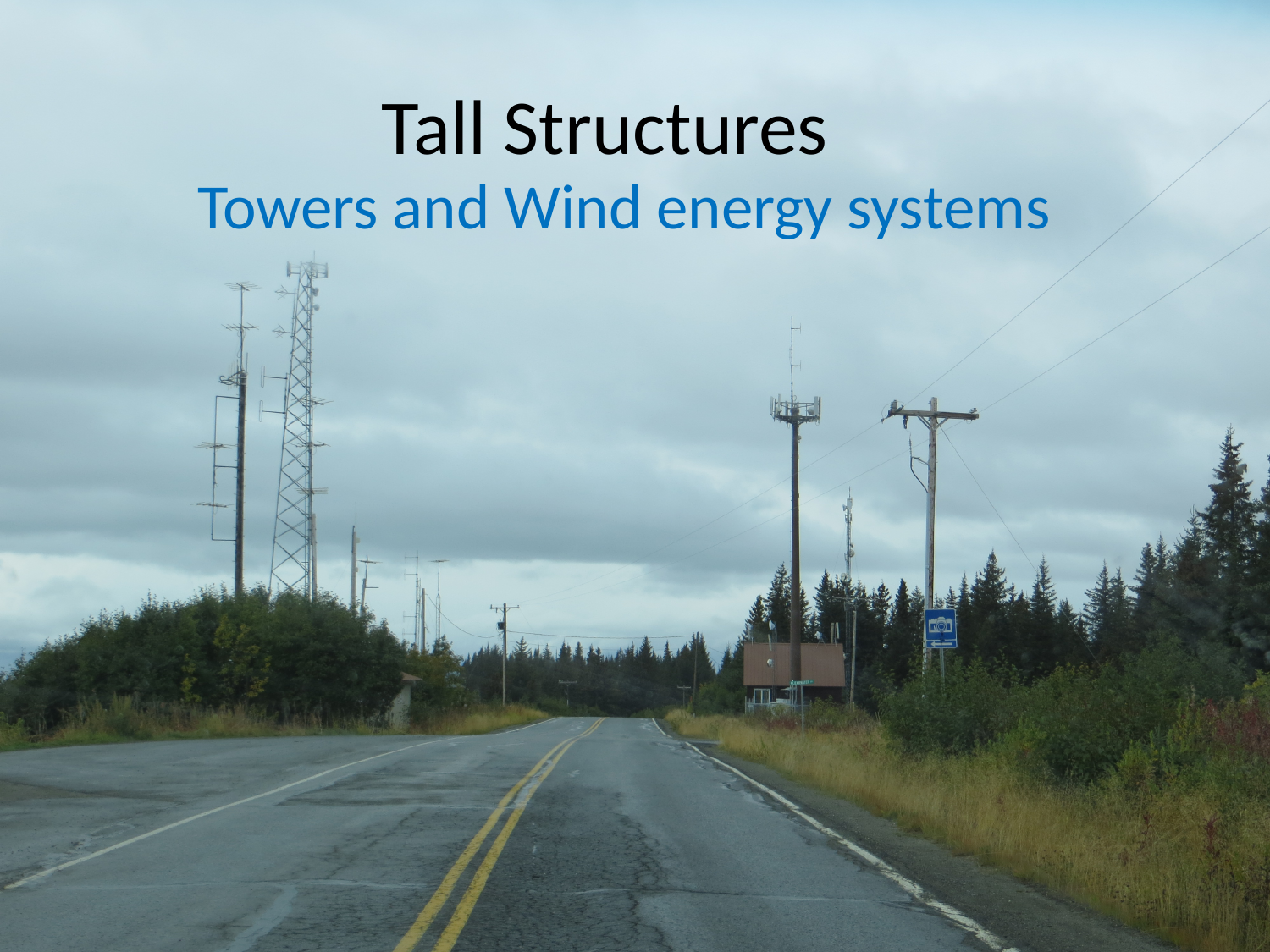

# Tall Structures
Towers and Wind energy systems